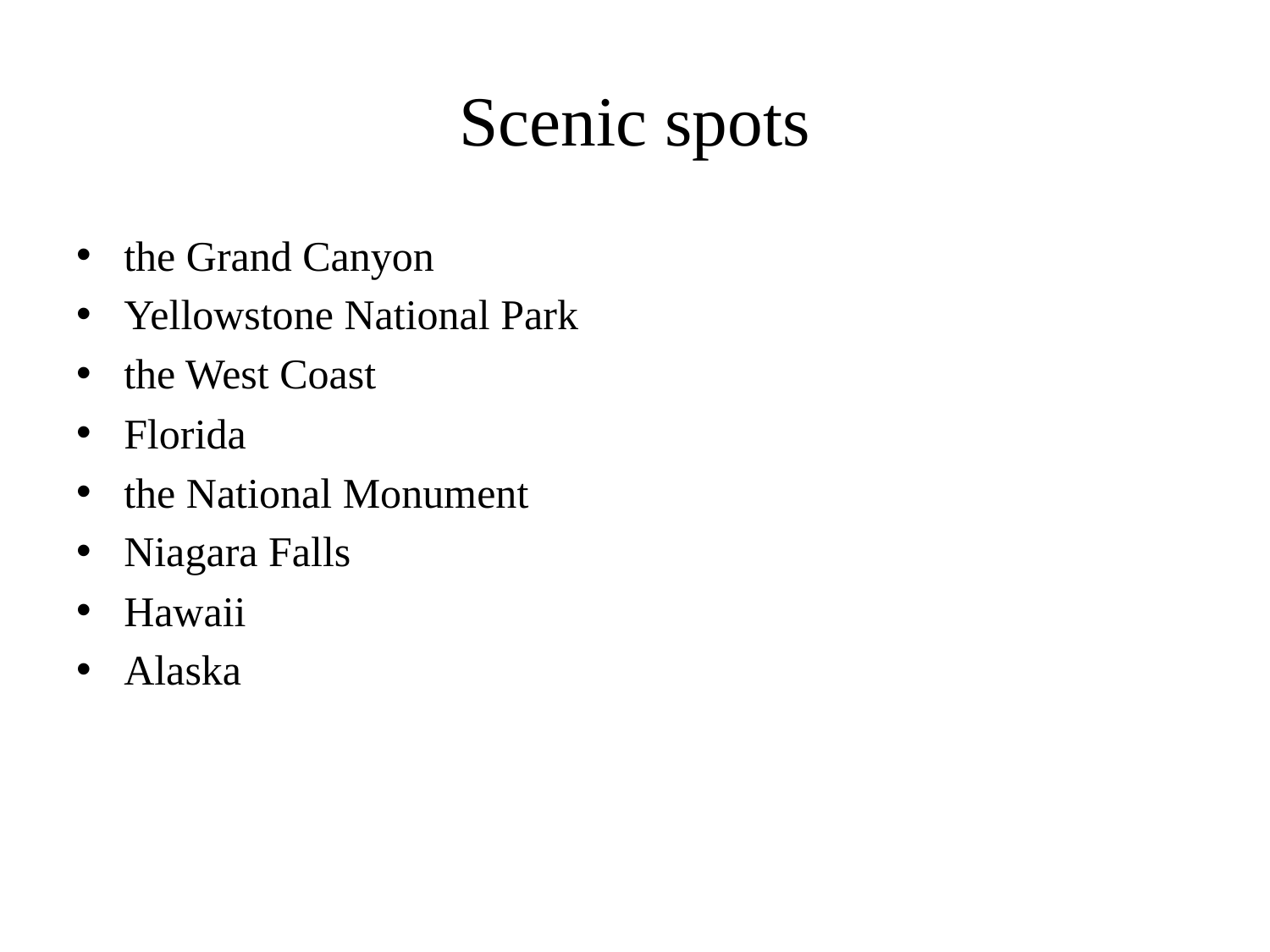

# Scenic spots
the Grand Canyon
Yellowstone National Park
the West Coast
Florida
the National Monument
Niagara Falls
Hawaii
Alaska